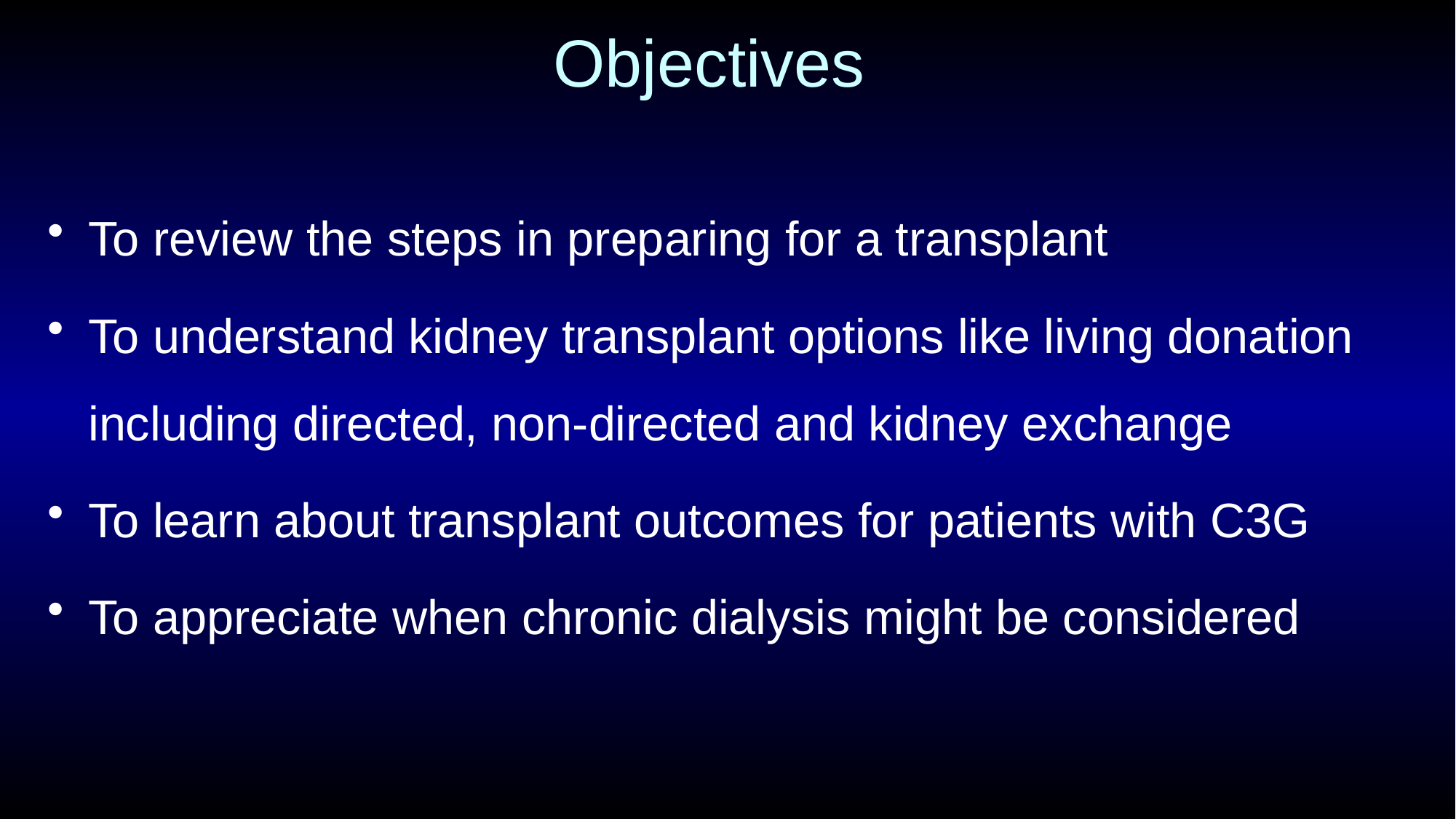

Objectives
To review the steps in preparing for a transplant
To understand kidney transplant options like living donation including directed, non-directed and kidney exchange
To learn about transplant outcomes for patients with C3G
To appreciate when chronic dialysis might be considered